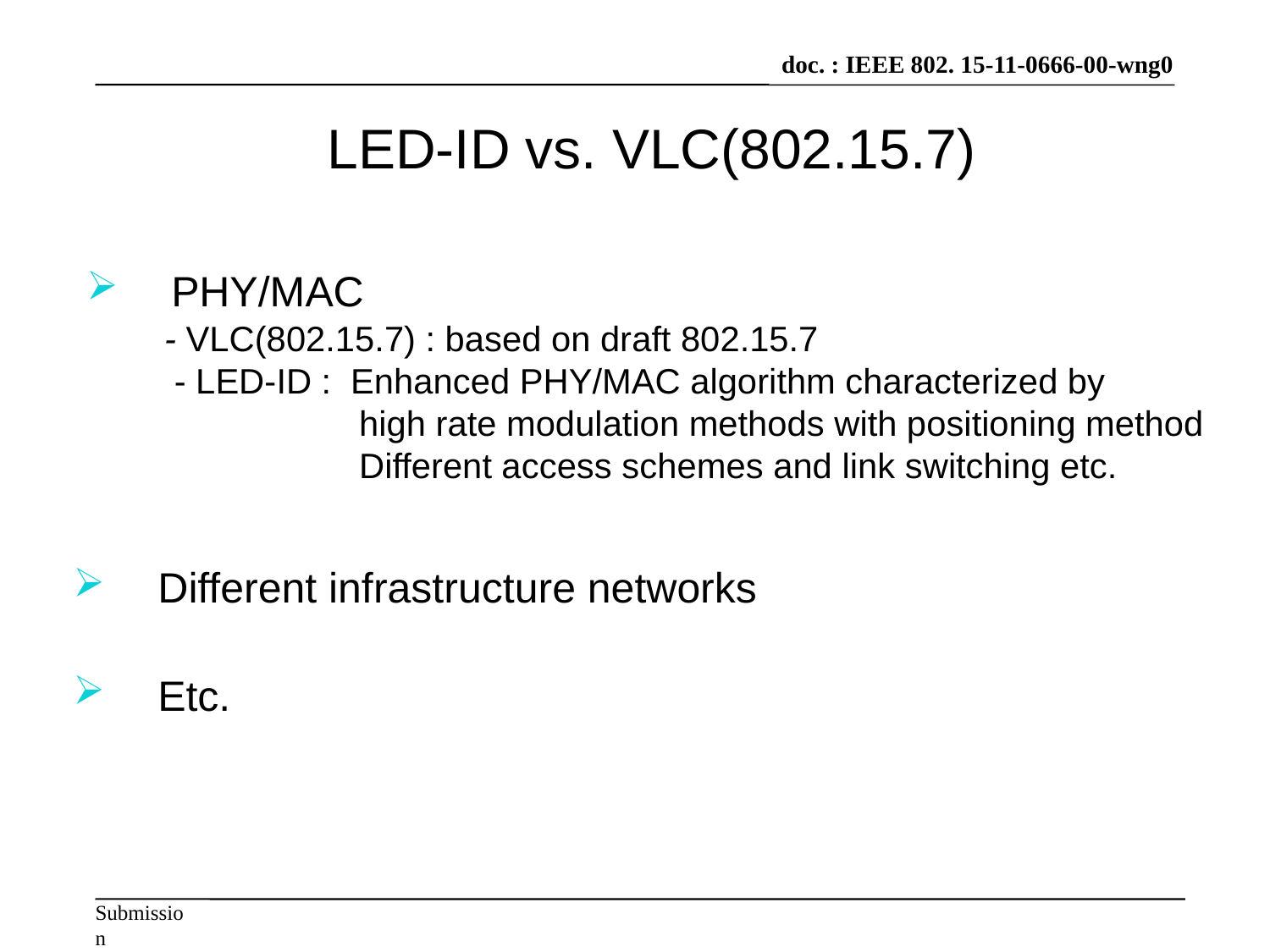

# LED-ID vs. VLC(802.15.7)
PHY/MAC
        - VLC(802.15.7) : based on draft 802.15.7
         - LED-ID :  Enhanced PHY/MAC algorithm characterized by
                            high rate modulation methods with positioning method
                            Different access schemes and link switching etc.
Different infrastructure networks

Etc.